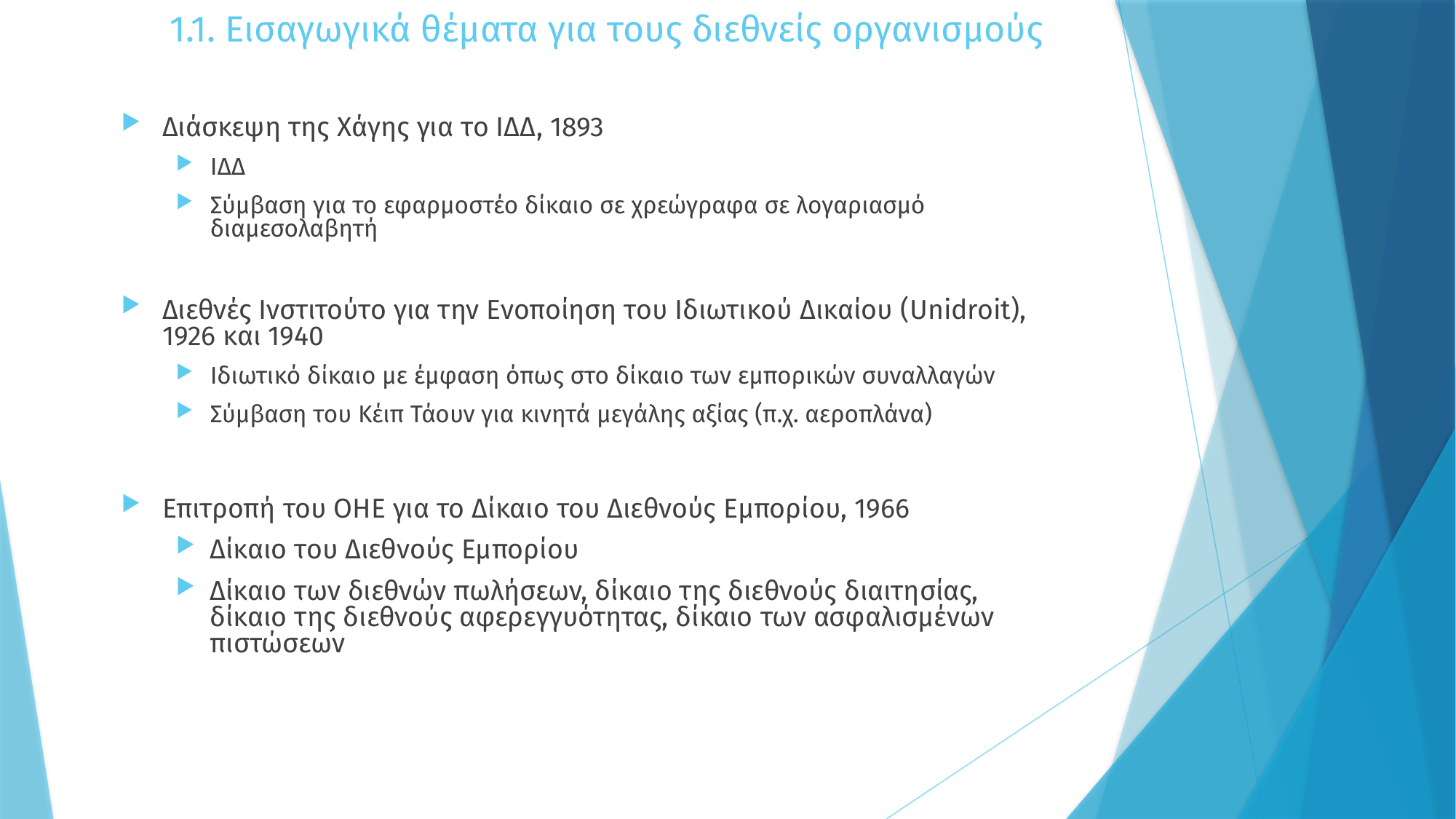

# 1.1. Εισαγωγικά θέματα για τους διεθνείς οργανισμούς
Διάσκεψη της Χάγης για το ΙΔΔ, 1893
IΔΔ
Σύμβαση για το εφαρμοστέο δίκαιο σε χρεώγραφα σε λογαριασμό διαμεσολαβητή

Διεθνές Ινστιτούτο για την Ενοποίηση του Ιδιωτικού Δικαίου (Unidroit), 1926 και 1940
Ιδιωτικό δίκαιο με έμφαση όπως στο δίκαιο των εμπορικών συναλλαγών
Σύμβαση του Κέιπ Τάουν για κινητά μεγάλης αξίας (π.χ. αεροπλάνα)

Επιτροπή του ΟΗΕ για το Δίκαιο του Διεθνούς Εμπορίου, 1966
Δίκαιο του Διεθνούς Εμπορίου
Δίκαιο των διεθνών πωλήσεων, δίκαιο της διεθνούς διαιτησίας, δίκαιο της διεθνούς αφερεγγυότητας, δίκαιο των ασφαλισμένων πιστώσεων